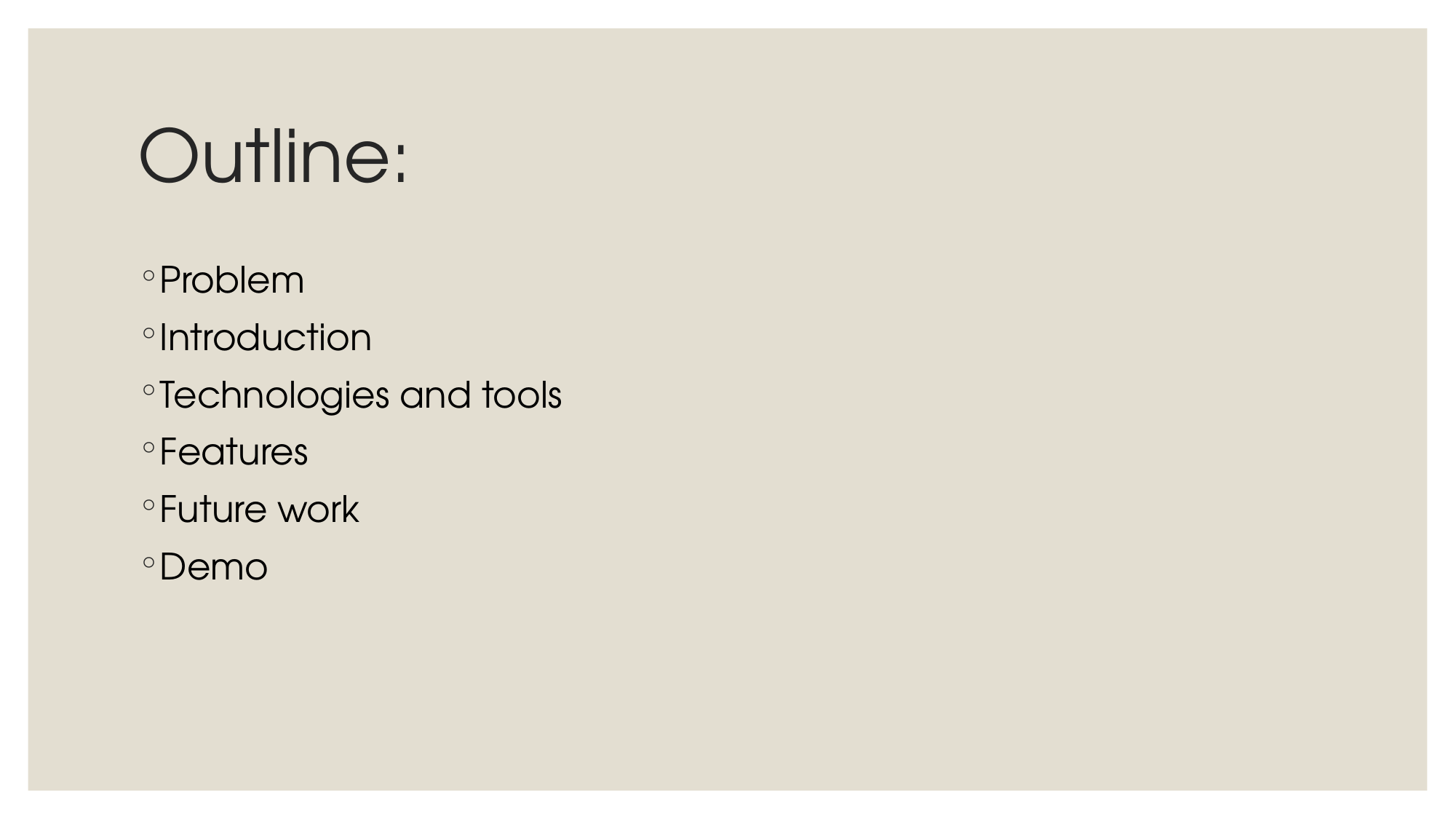

# Outline:
Problem
Introduction
Technologies and tools
Features
Future work
Demo